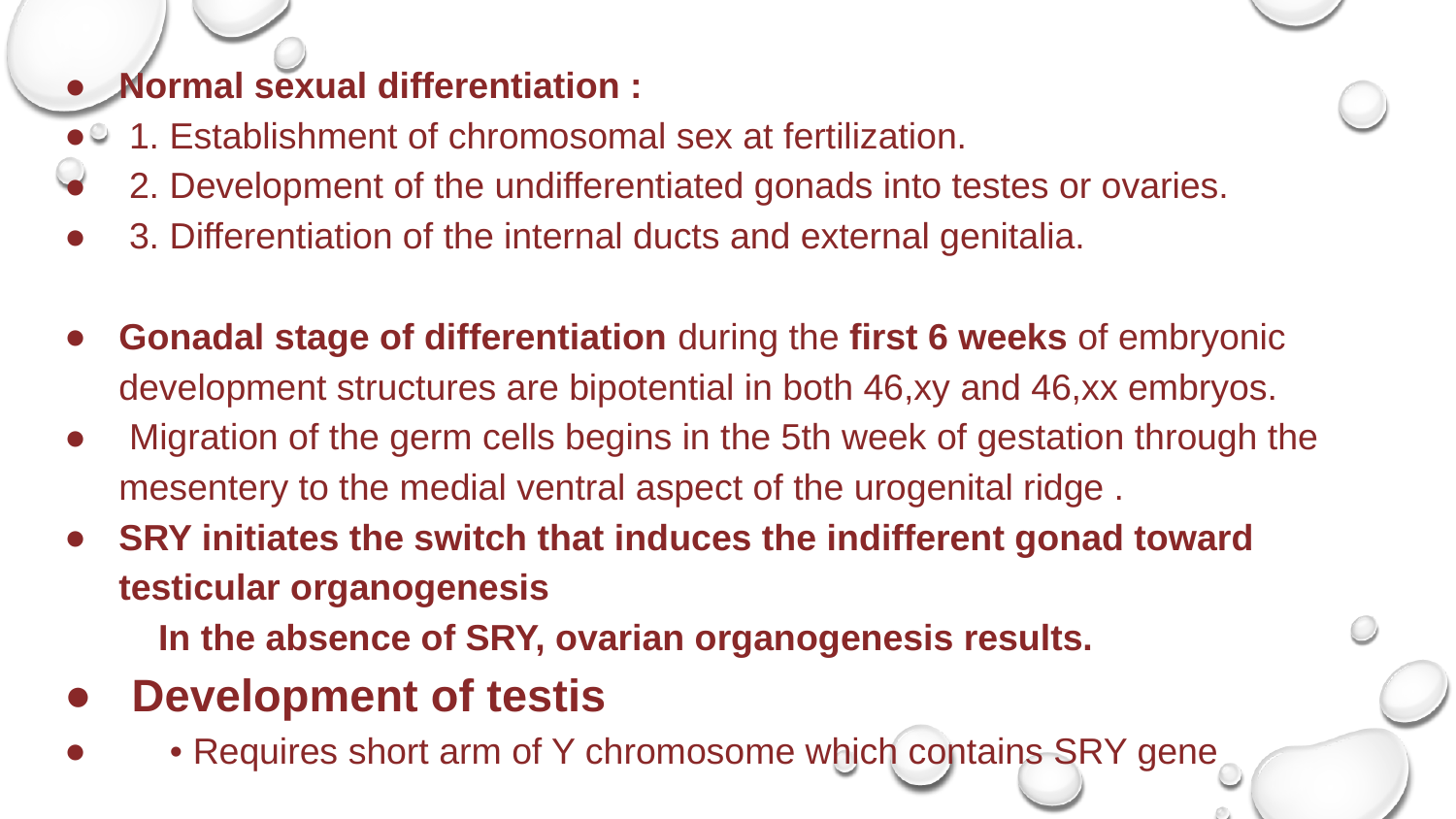

Normal sexual differentiation :
 1. Establishment of chromosomal sex at fertilization.
 2. Development of the undifferentiated gonads into testes or ovaries.
 3. Differentiation of the internal ducts and external genitalia.

Gonadal stage of differentiation during the first 6 weeks of embryonic development structures are bipotential in both 46,xy and 46,xx embryos.
 Migration of the germ cells begins in the 5th week of gestation through the mesentery to the medial ventral aspect of the urogenital ridge .
SRY initiates the switch that induces the indifferent gonad toward testicular organogenesis
           In the absence of SRY, ovarian organogenesis results.
 Development of testis
     • Requires short arm of Y chromosome which contains SRY gene